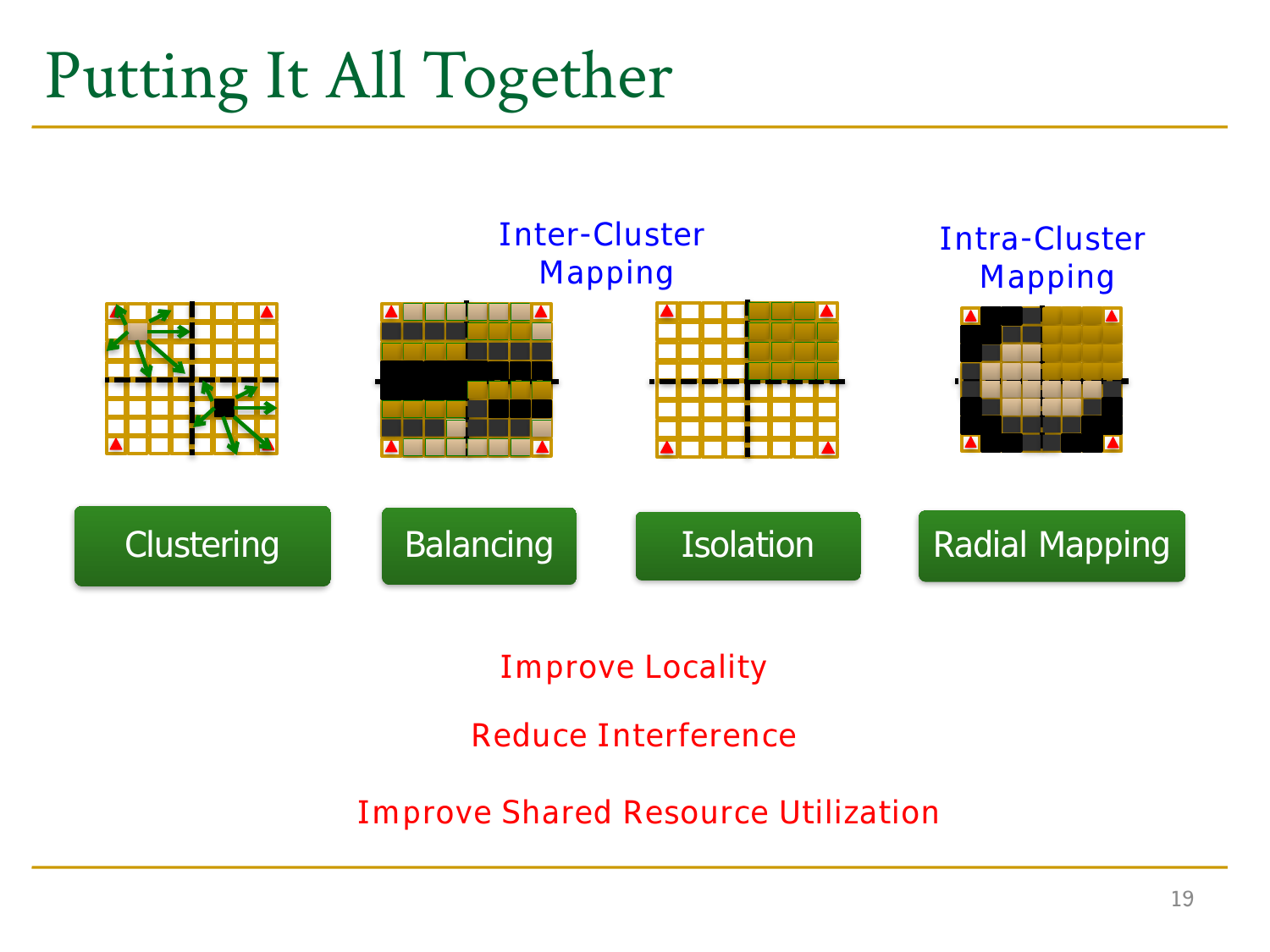

# Putting It All Together
Inter-Cluster
Mapping
Intra-Cluster
Mapping

Clustering

Balancing

Radial Mapping

Isolation
Improve Locality
Reduce Interference
Improve Shared Resource Utilization
19